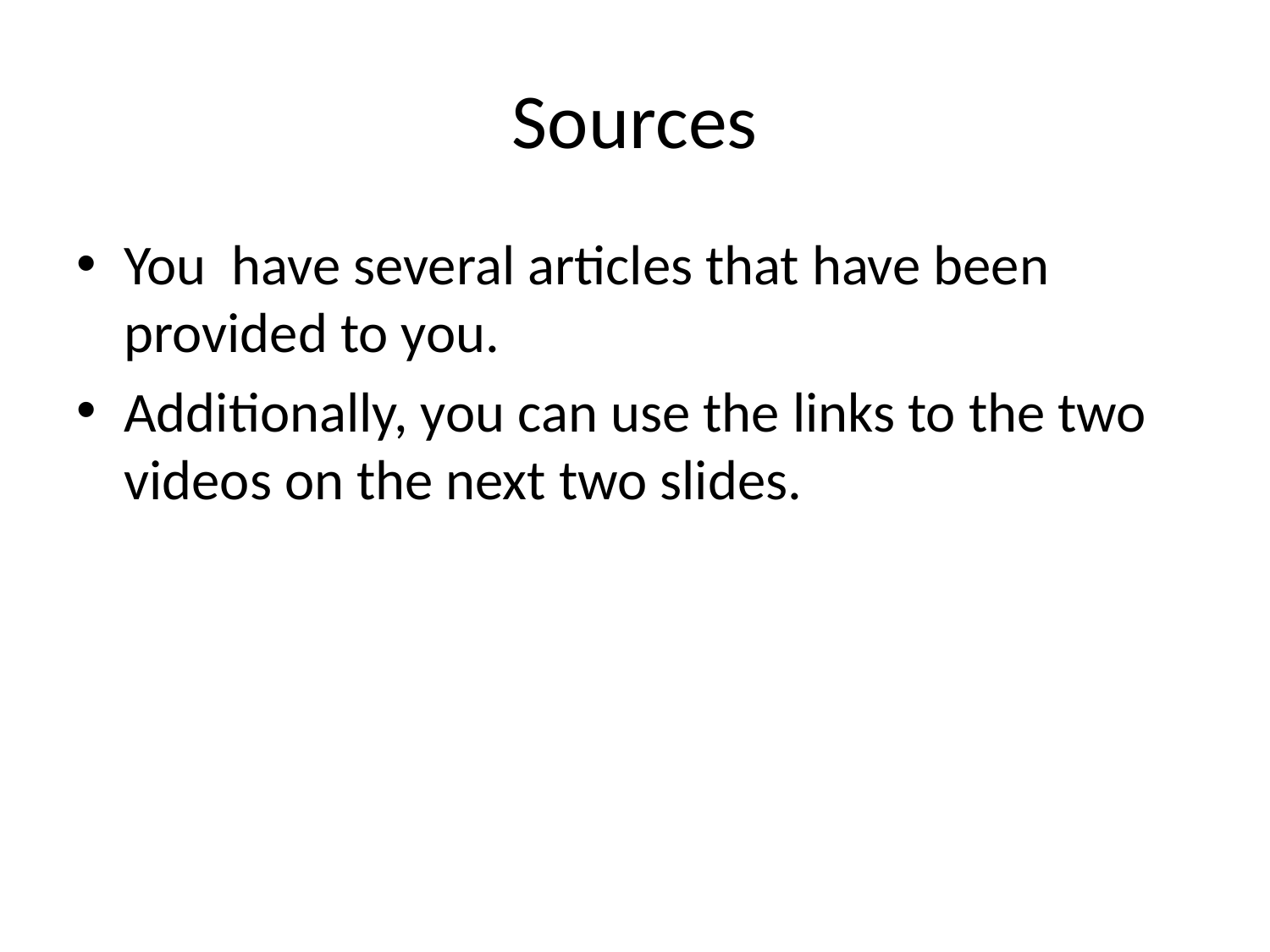

# Sources
You  have several articles that have been provided to you.
Additionally, you can use the links to the two videos on the next two slides.